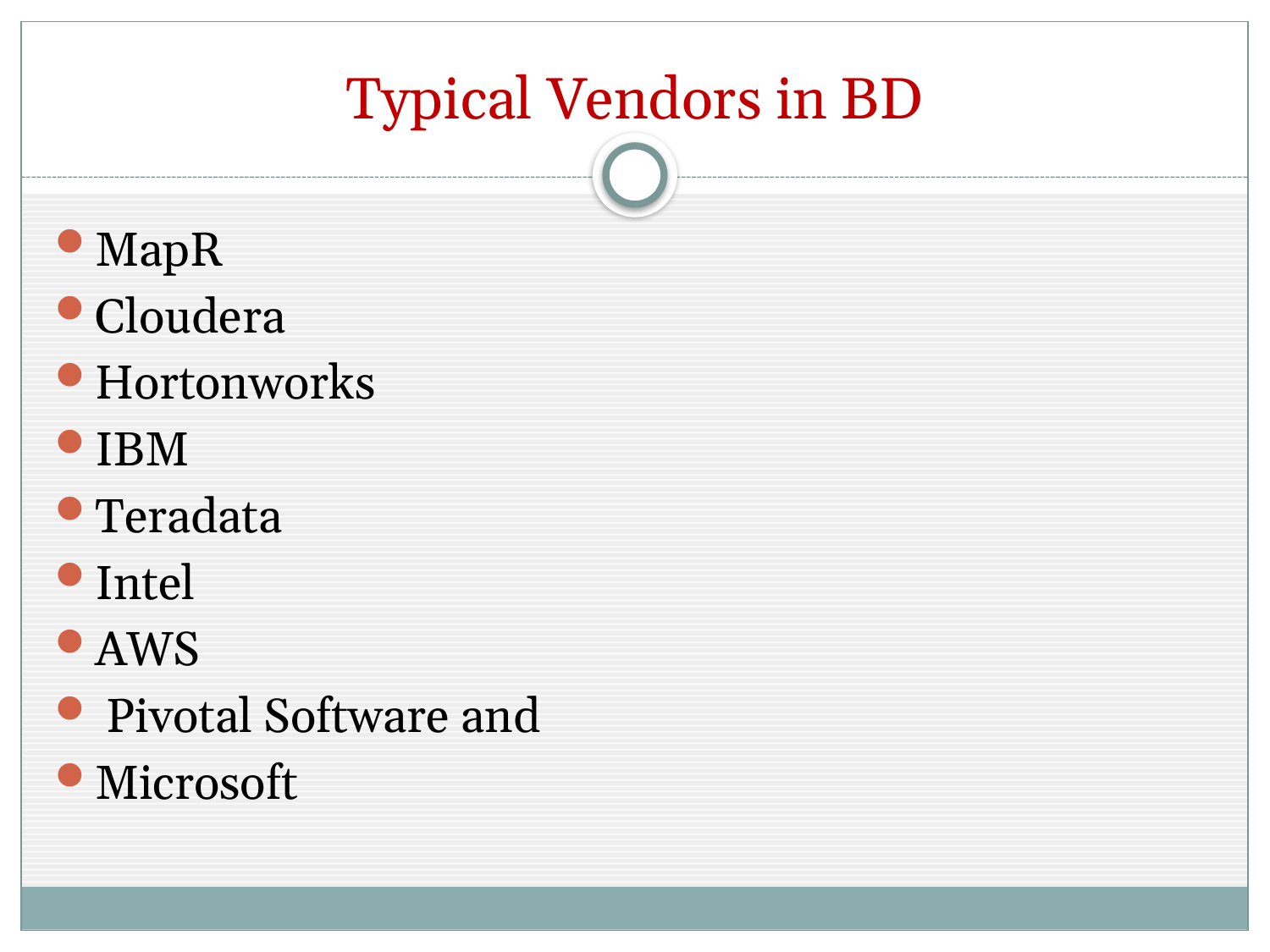

# Typical Vendors in BD
MapR
Cloudera
Hortonworks
IBM
Teradata
Intel
AWS
 Pivotal Software and
Microsoft